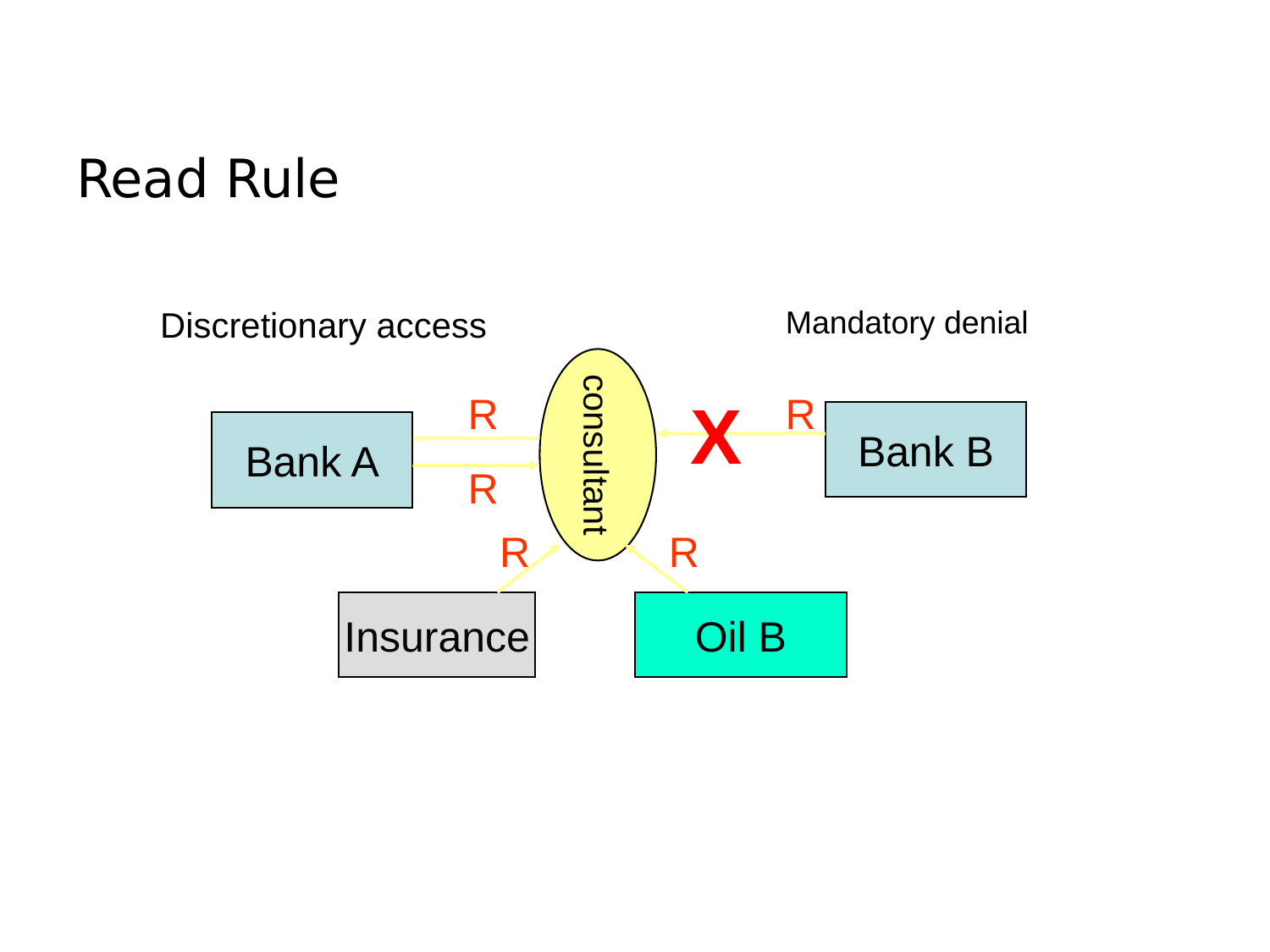

# Read Rule
Discretionary access
Mandatory denial
consultant
X
R

R

Bank B
Bank A
R

R
R

Insurance
Oil B